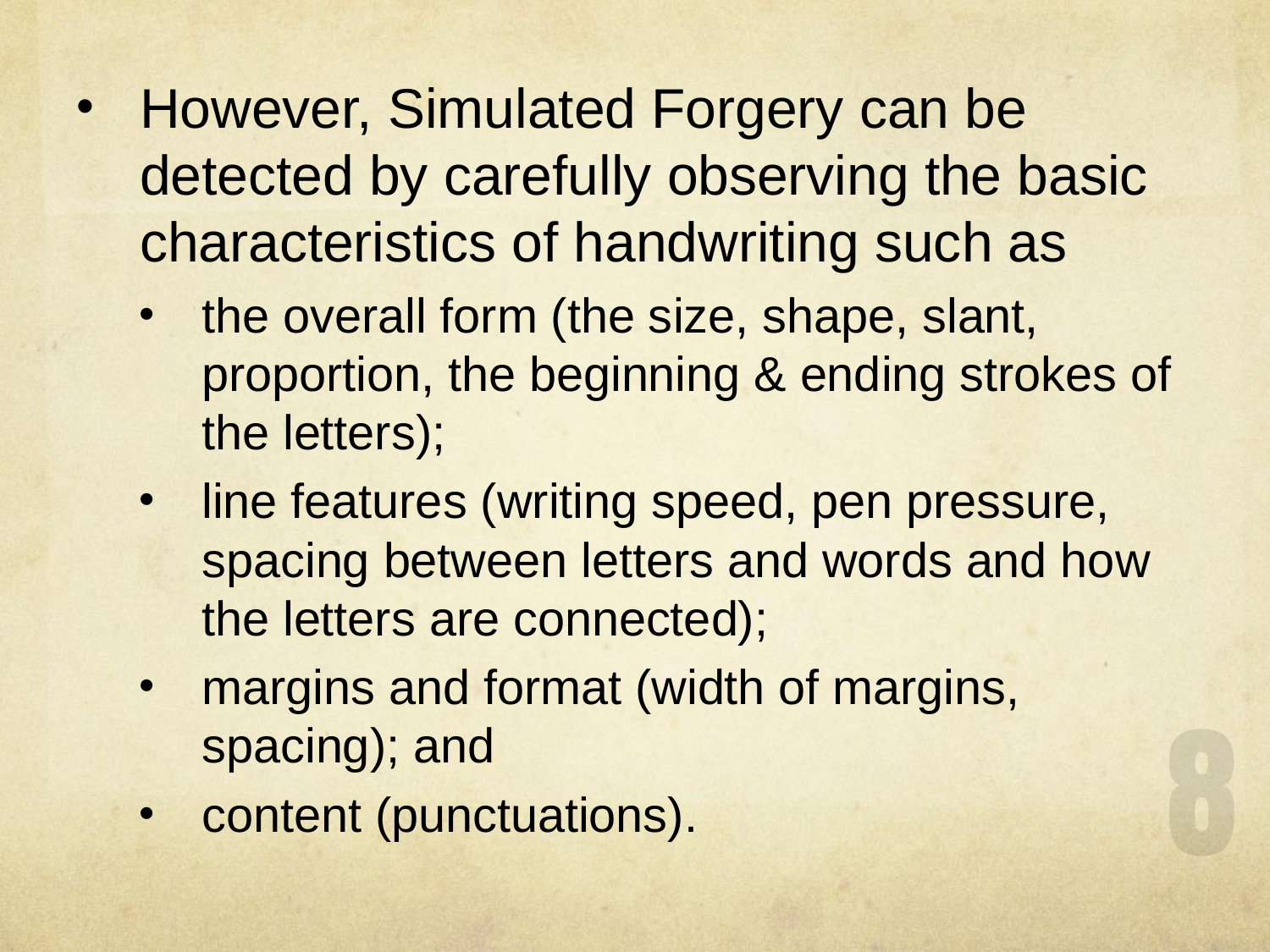

However, Simulated Forgery can be detected by carefully observing the basic characteristics of handwriting such as
the overall form (the size, shape, slant, proportion, the beginning & ending strokes of the letters);
line features (writing speed, pen pressure, spacing between letters and words and how the letters are connected);
margins and format (width of margins, spacing); and
content (punctuations).

8